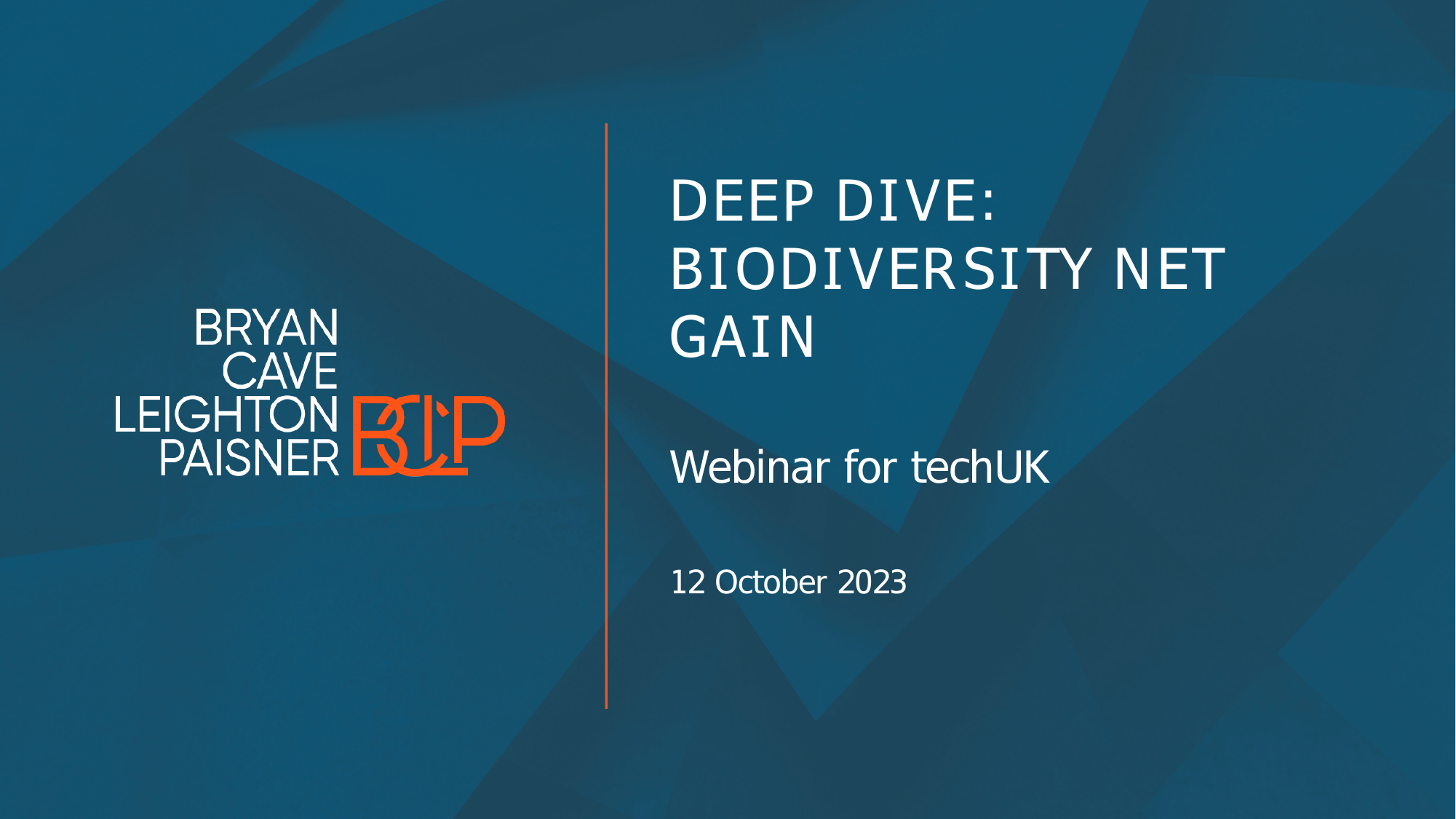

# Deep Dive: Biodiversity Net Gain
Webinar for techUK
12 October 2023